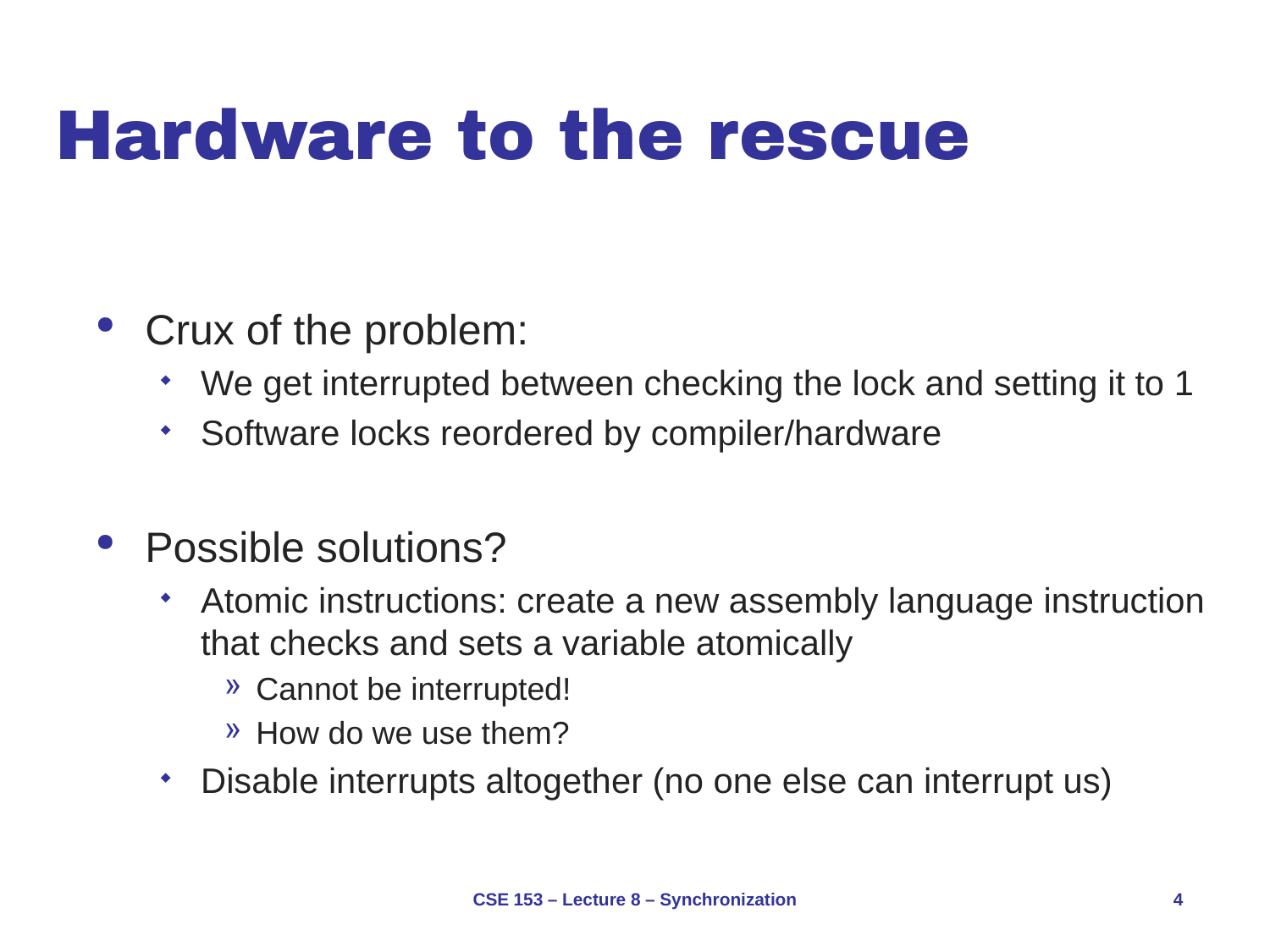

# Hardware to the rescue
Crux of the problem:
We get interrupted between checking the lock and setting it to 1
Software locks reordered by compiler/hardware

Possible solutions?
Atomic instructions: create a new assembly language instruction that checks and sets a variable atomically
Cannot be interrupted!
How do we use them?
Disable interrupts altogether (no one else can interrupt us)
CSE 153 – Lecture 8 – Synchronization
4